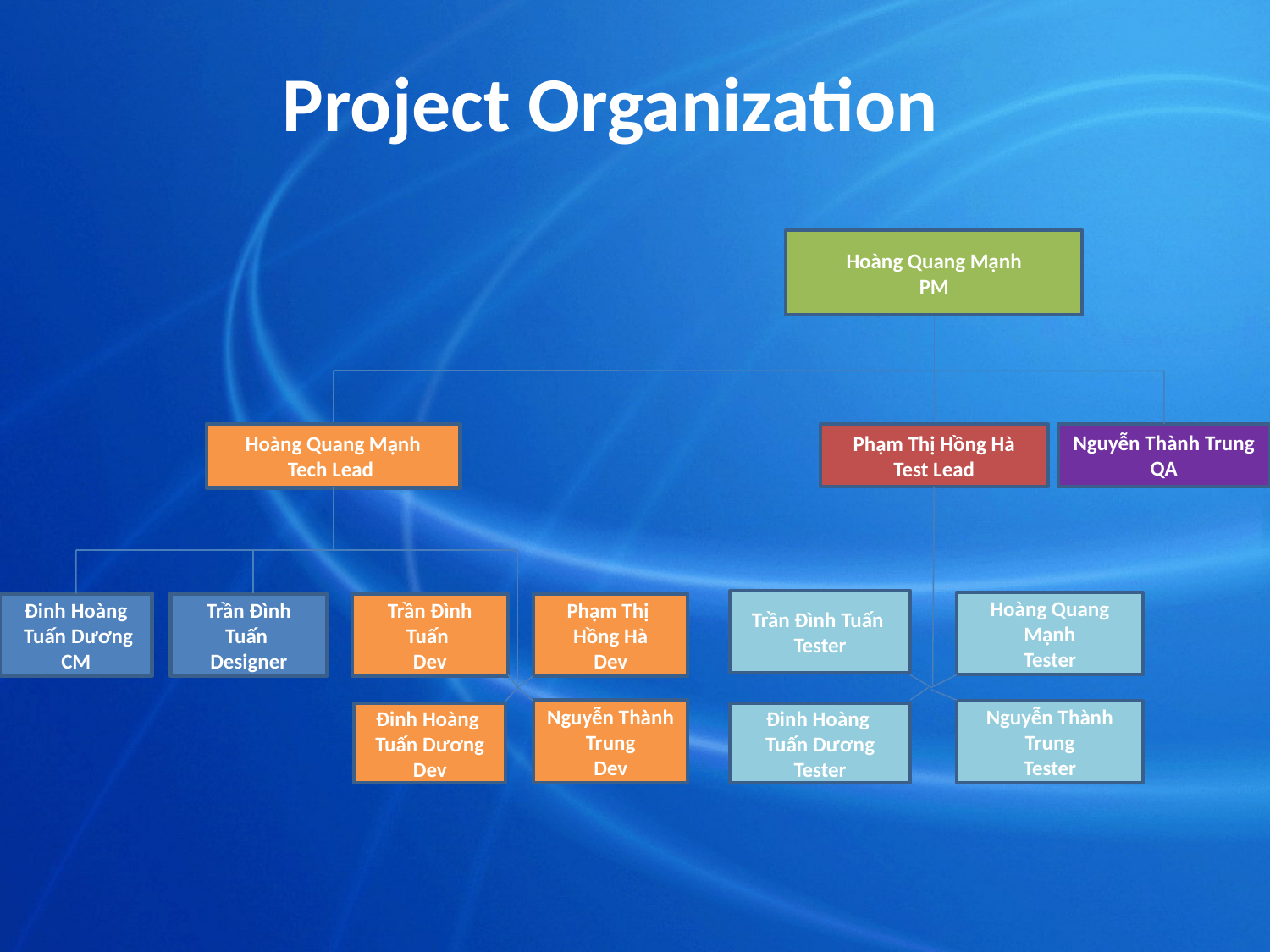

# Project Organization
Hoàng Quang Mạnh
PM
Hoàng Quang Mạnh
Tech Lead
Đinh Hoàng
 Tuấn Dương
CM
Phạm Thị
Hồng Hà
Dev
Trần Đình Tuấn
Designer
Trần Đình Tuấn
Dev
Nguyễn Thành Trung
Dev
Đinh Hoàng
Tuấn Dương
Dev
Nguyễn Thành Trung
QA
Phạm Thị Hồng Hà
Test Lead
Trần Đình Tuấn
Tester
Hoàng Quang Mạnh
Tester
Nguyễn Thành Trung
Tester
Đinh Hoàng
Tuấn Dương
Tester